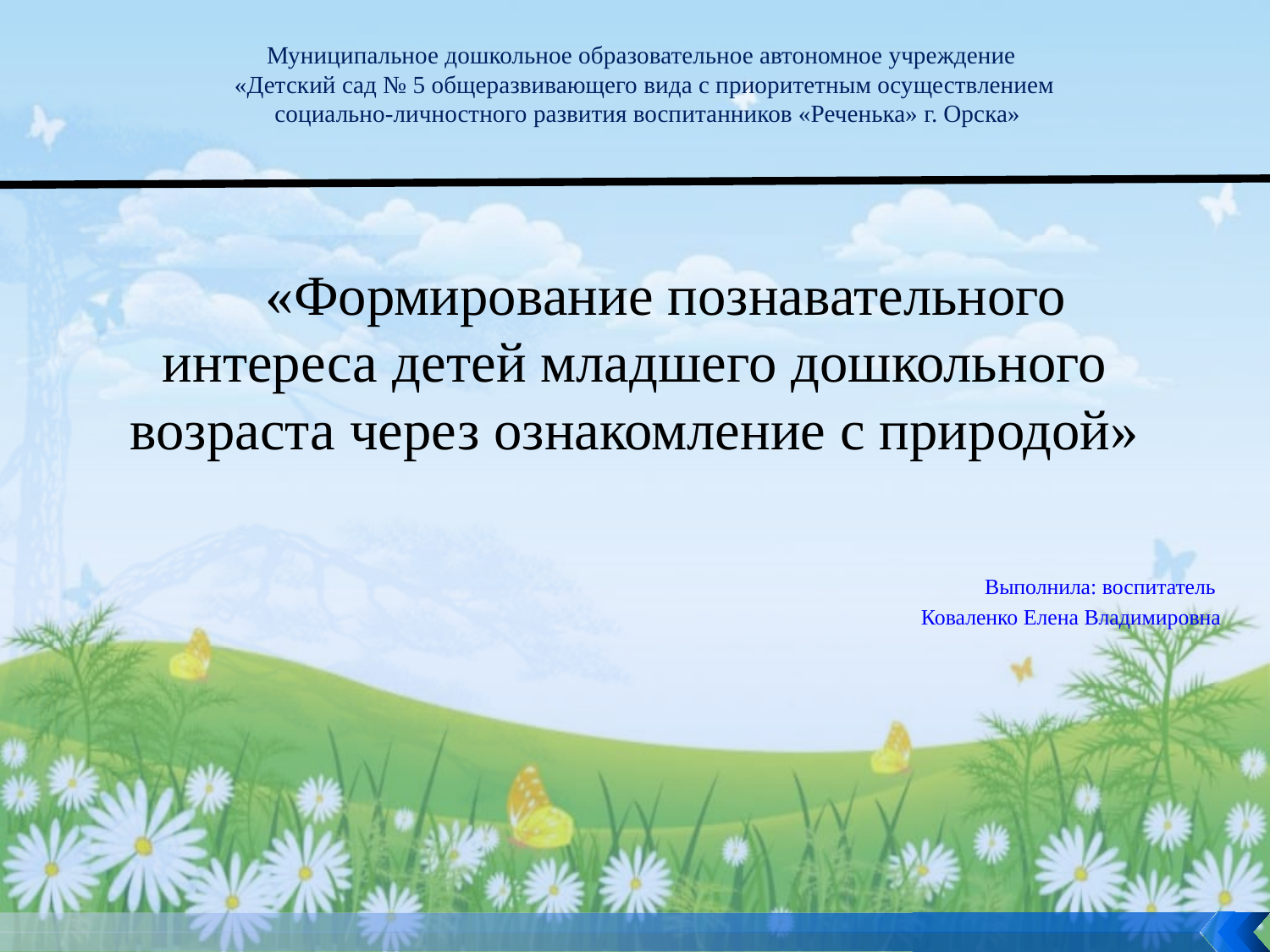

Муниципальное дошкольное образовательное автономное учреждение
«Детский сад № 5 общеразвивающего вида с приоритетным осуществлением
 социально-личностного развития воспитанников «Реченька» г. Орска»

# «Формирование познавательного интереса детей младшего дошкольного возраста через ознакомление с природой»
Выполнила: воспитатель
Коваленко Елена Владимировна